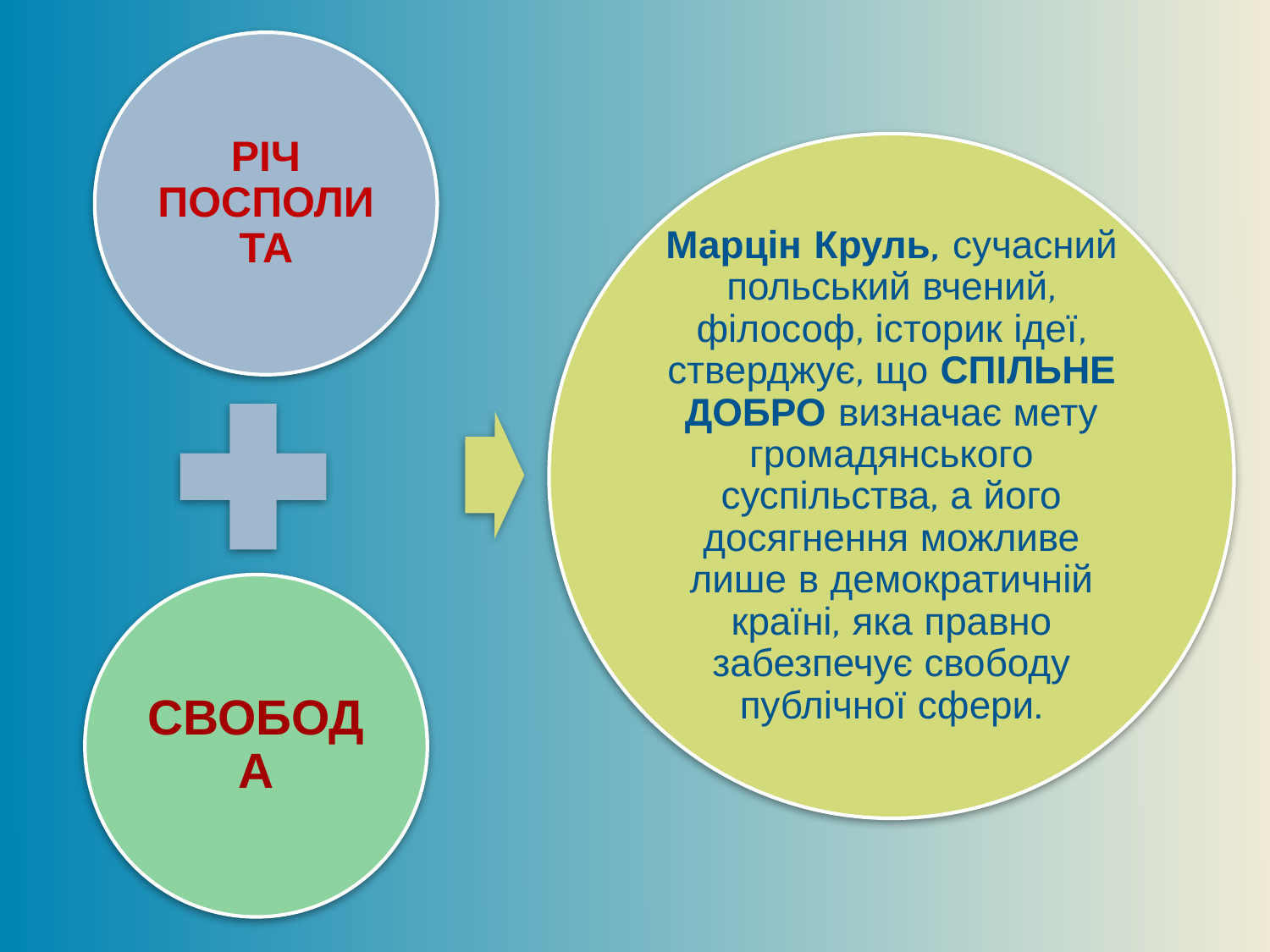

РІЧ ПОСПОЛИТА

СВОБОДА

Марцін Круль, сучасний польський вчений, філософ, історик ідеї, стверджує, що СПІЛЬНЕ ДОБРО визначає мету громадянського суспільства, а його досягнення можливе лише в демократичній країні, яка правно забезпечує свободу публічної сфери.